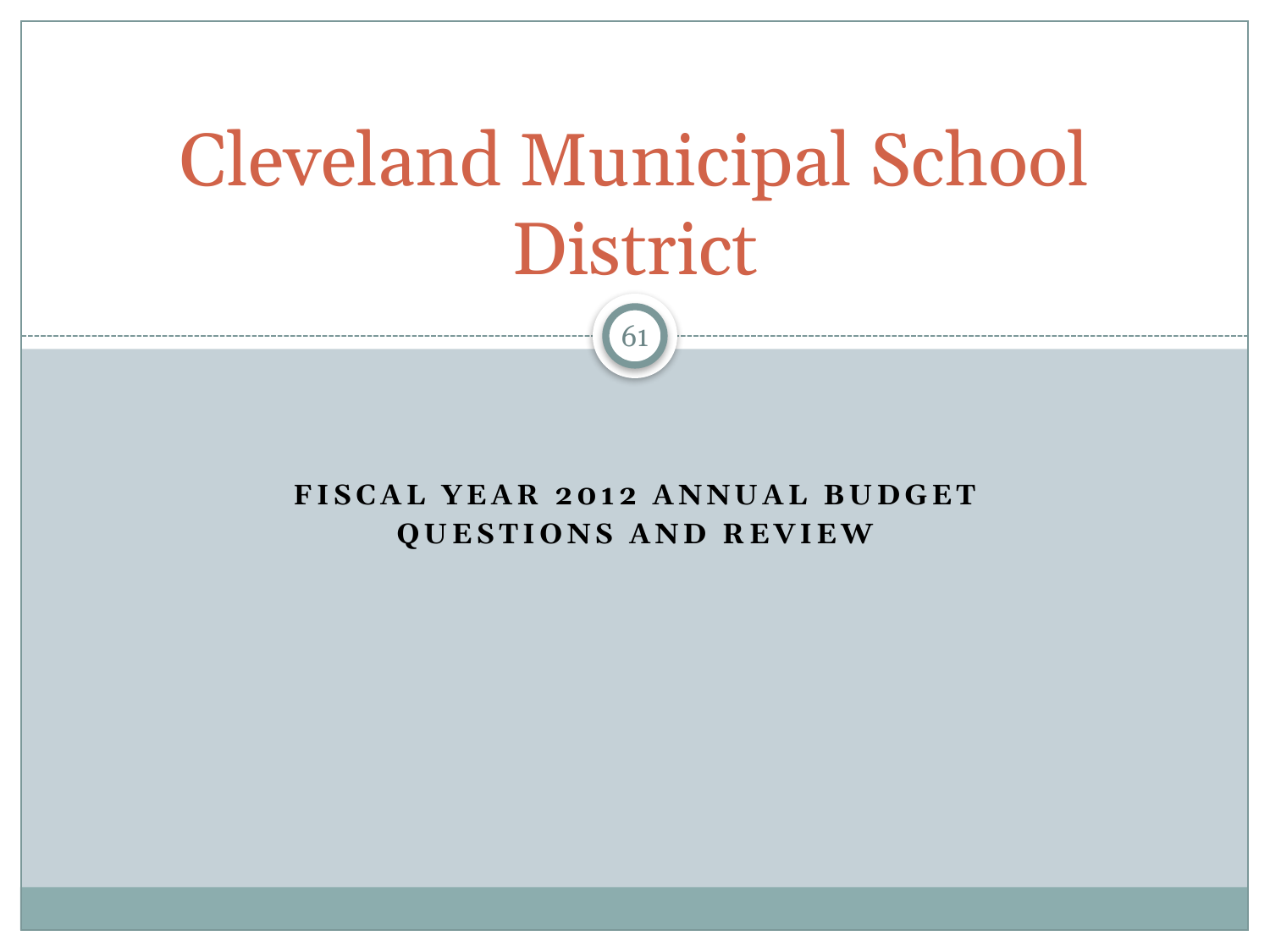

# Cleveland Municipal School District
61

Fiscal Year 2012 Annual Budget
Questions and Review